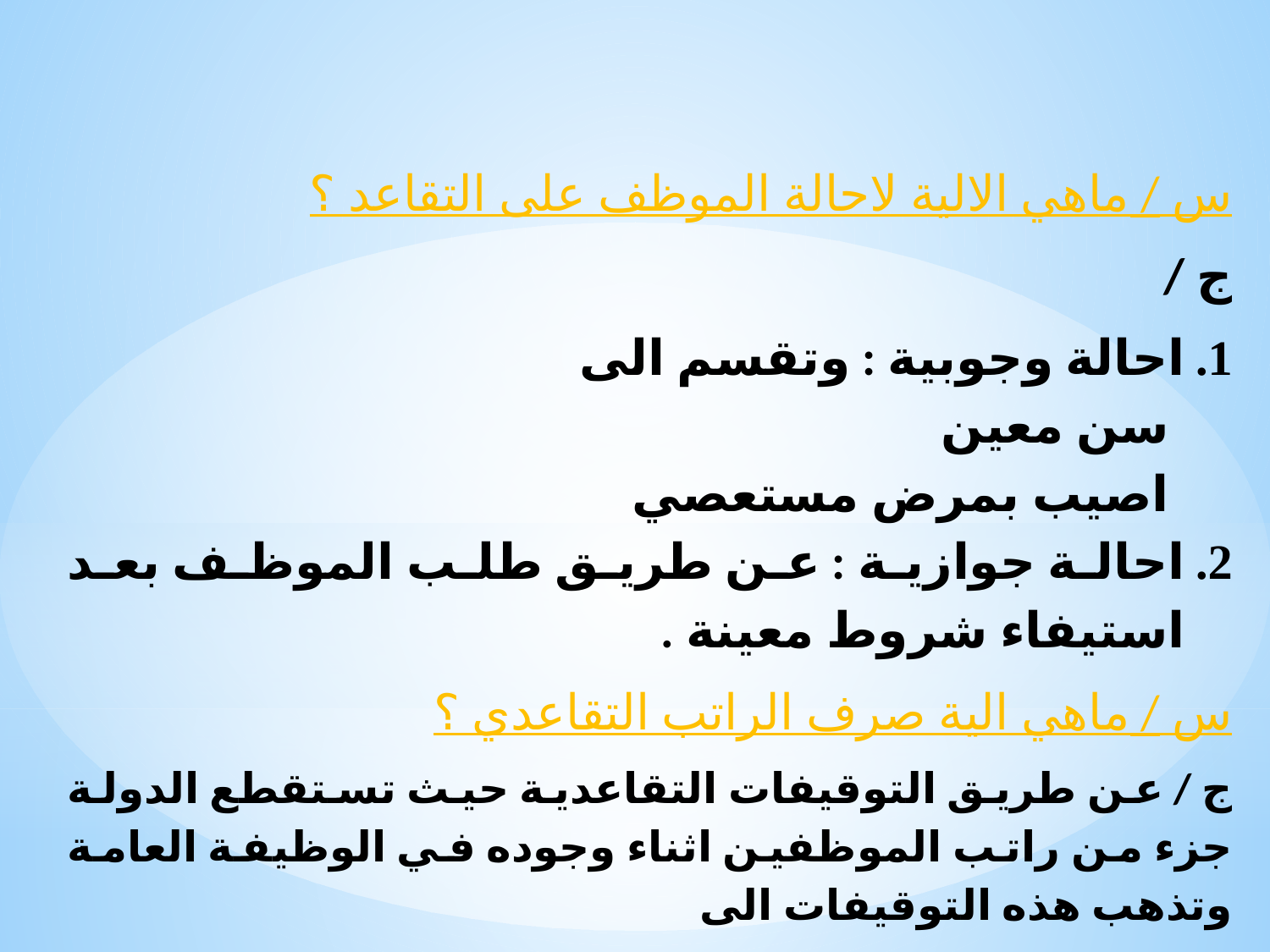

س / ماهي الالية لاحالة الموظف على التقاعد ؟
ج /
احالة وجوبية : وتقسم الى
سن معين
اصيب بمرض مستعصي
احالة جوازية : عن طريق طلب الموظف بعد استيفاء شروط معينة .
س / ماهي الية صرف الراتب التقاعدي ؟
ج / عن طريق التوقيفات التقاعدية حيث تستقطع الدولة جزء من راتب الموظفين اثناء وجوده في الوظيفة العامة وتذهب هذه التوقيفات الى
خزينة الدولة
صندوق خاص